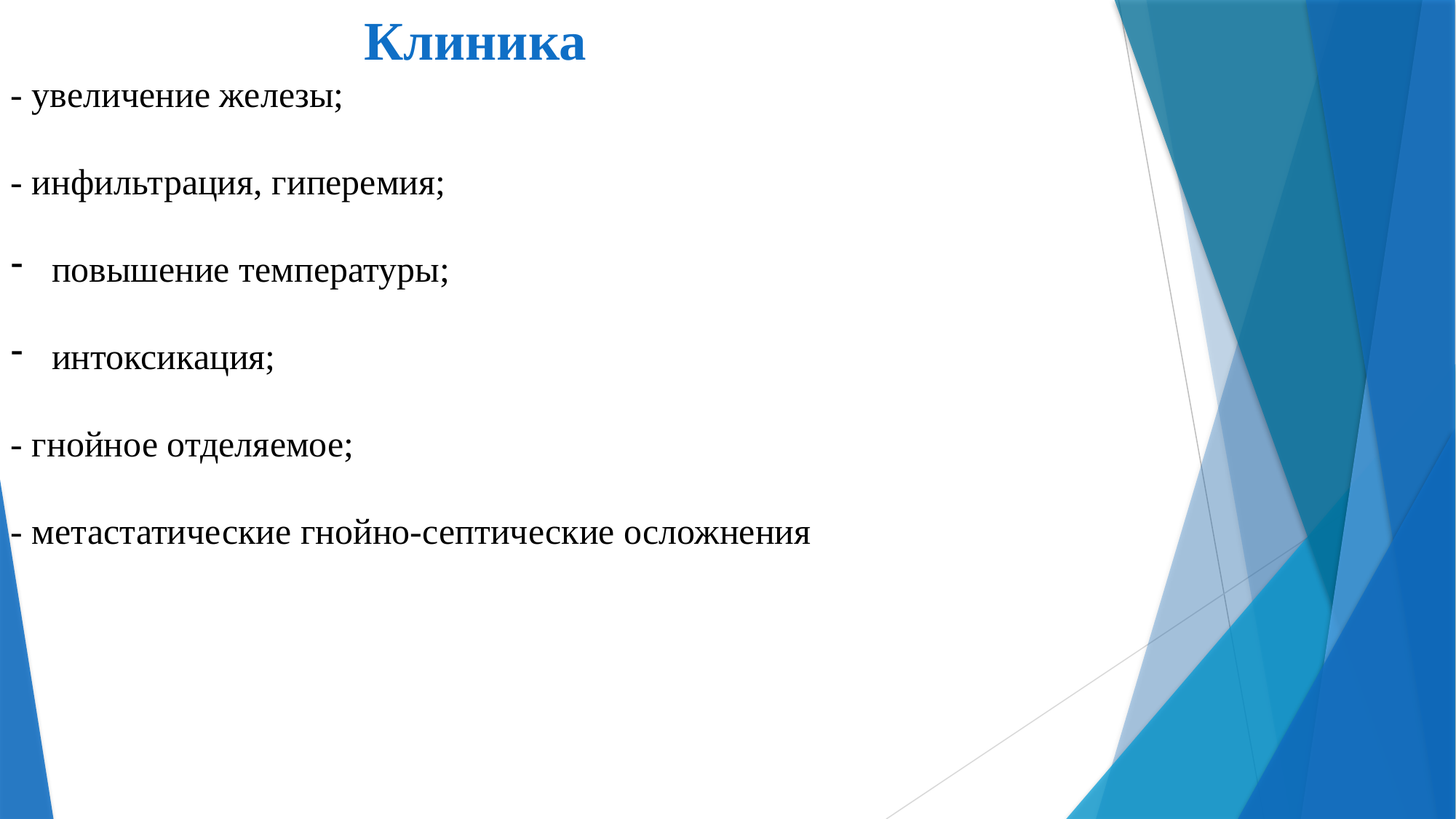

Клиника
- увеличение железы;

- инфильтрация, гиперемия;

повышение температуры;

интоксикация;

- гнойное отделяемое;

- метастатические гнойно-септические осложнения